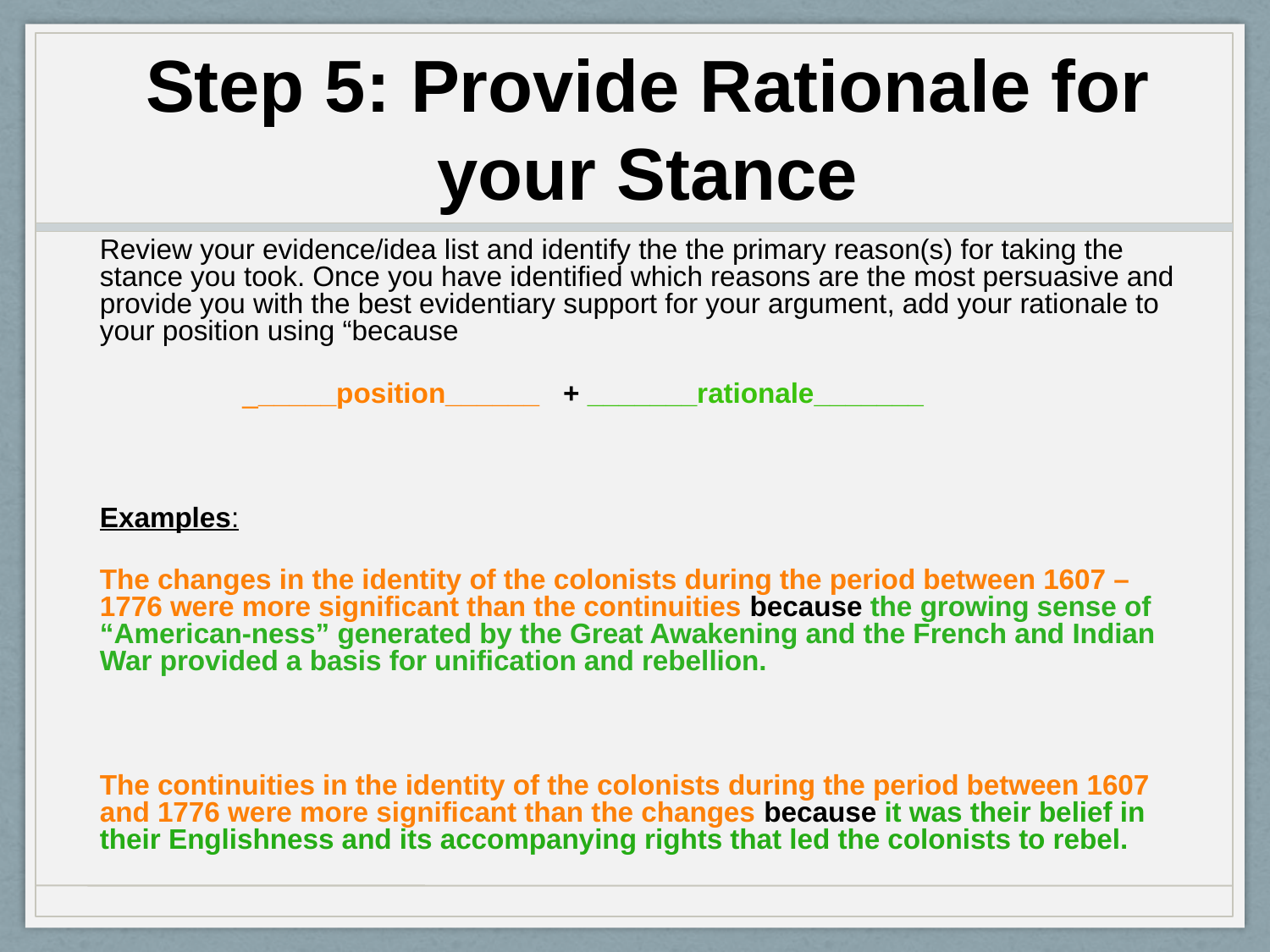

# Step 5: Provide Rationale for your Stance
Review your evidence/idea list and identify the the primary reason(s) for taking the stance you took. Once you have identified which reasons are the most persuasive and provide you with the best evidentiary support for your argument, add your rationale to your position using “because
	  ______position______   + _______rationale_______

Examples:
The changes in the identity of the colonists during the period between 1607 – 1776 were more significant than the continuities because the growing sense of “American-ness” generated by the Great Awakening and the French and Indian War provided a basis for unification and rebellion.

The continuities in the identity of the colonists during the period between 1607 and 1776 were more significant than the changes because it was their belief in their Englishness and its accompanying rights that led the colonists to rebel.